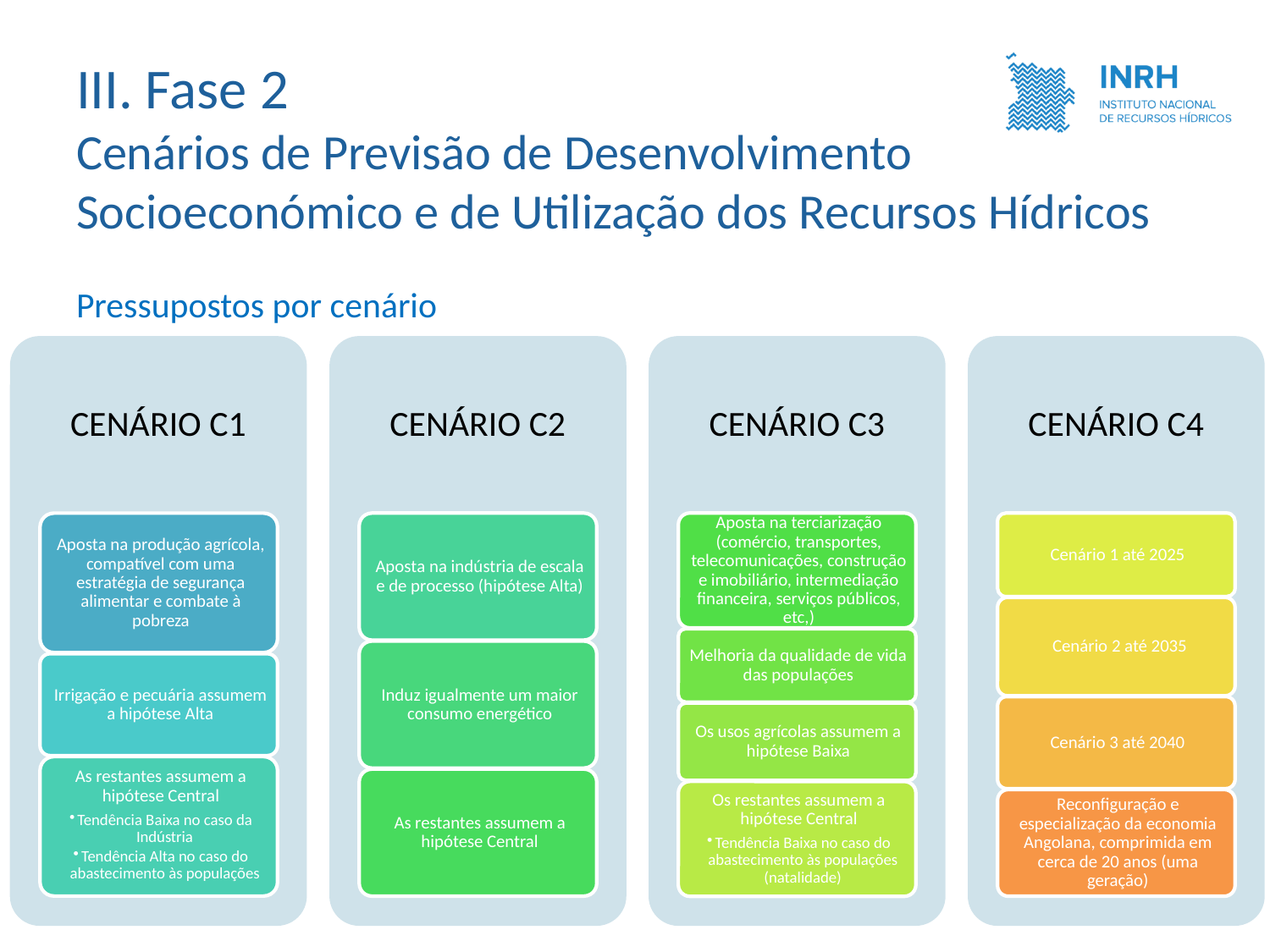

III. Fase 2
Cenários de Previsão de Desenvolvimento Socioeconómico e de Utilização dos Recursos Hídricos
Pressupostos por cenário

CENÁRIO C1
Aposta na produção agrícola, compatível com uma estratégia de segurança alimentar e combate à pobreza
Irrigação e pecuária assumem a hipótese Alta
As restantes assumem a hipótese Central
Tendência Baixa no caso da Indústria
Tendência Alta no caso do abastecimento às populações
CENÁRIO C2
Aposta na indústria de escala e de processo (hipótese Alta)
Induz igualmente um maior consumo energético
As restantes assumem a hipótese Central
CENÁRIO C3
Aposta na terciarização (comércio, transportes, telecomunicações, construção e imobiliário, intermediação financeira, serviços públicos, etc,)
Melhoria da qualidade de vida das populações
Os usos agrícolas assumem a hipótese Baixa
Os restantes assumem a hipótese Central
Tendência Baixa no caso do abastecimento às populações (natalidade)
CENÁRIO C4
Cenário 1 até 2025
 Cenário 2 até 2035
Cenário 3 até 2040
Reconfiguração e especialização da economia Angolana, comprimida em cerca de 20 anos (uma geração)